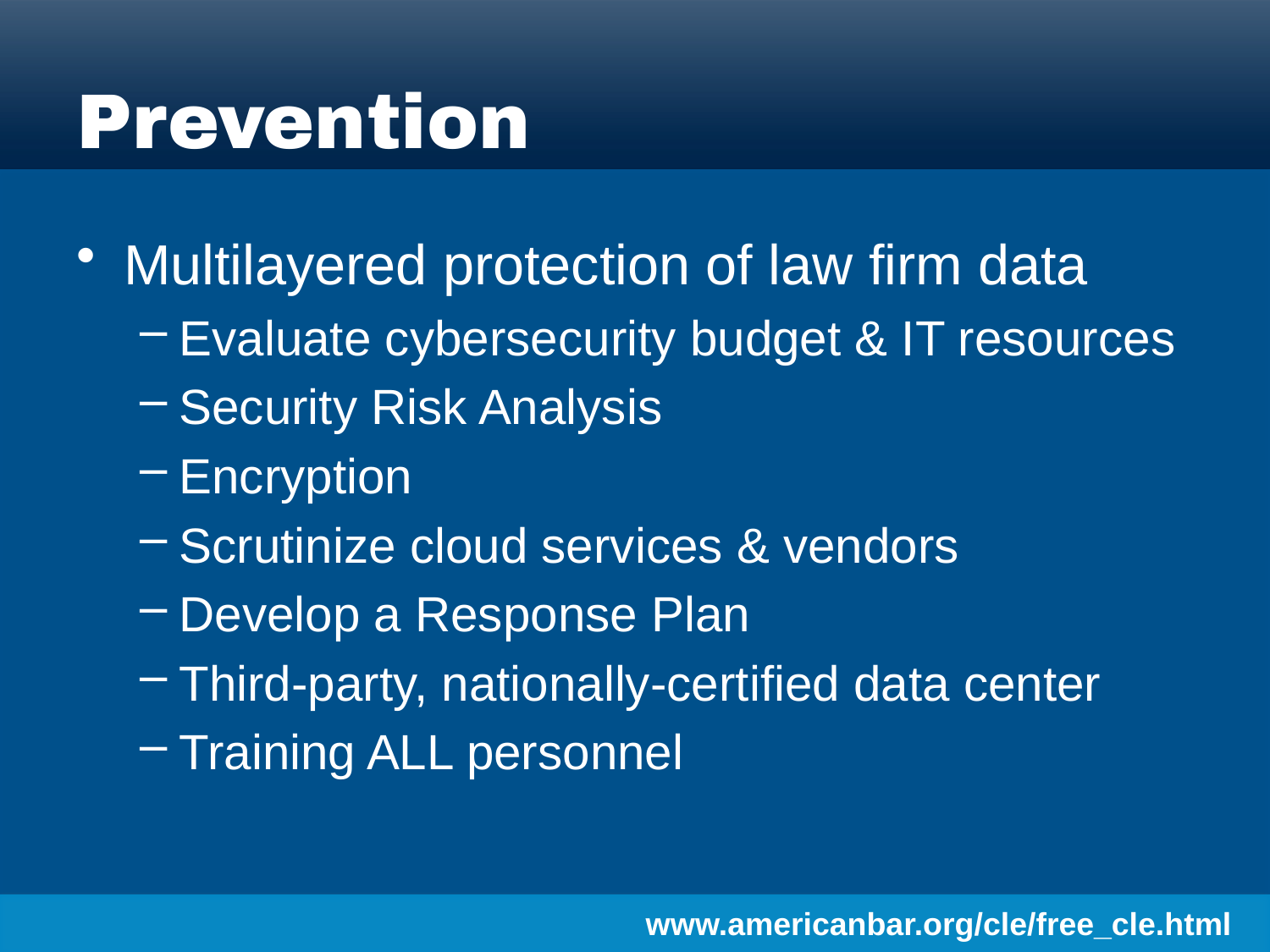

# Prevention
Multilayered protection of law firm data
Evaluate cybersecurity budget & IT resources
Security Risk Analysis
Encryption
Scrutinize cloud services & vendors
Develop a Response Plan
Third-party, nationally-certified data center
Training ALL personnel